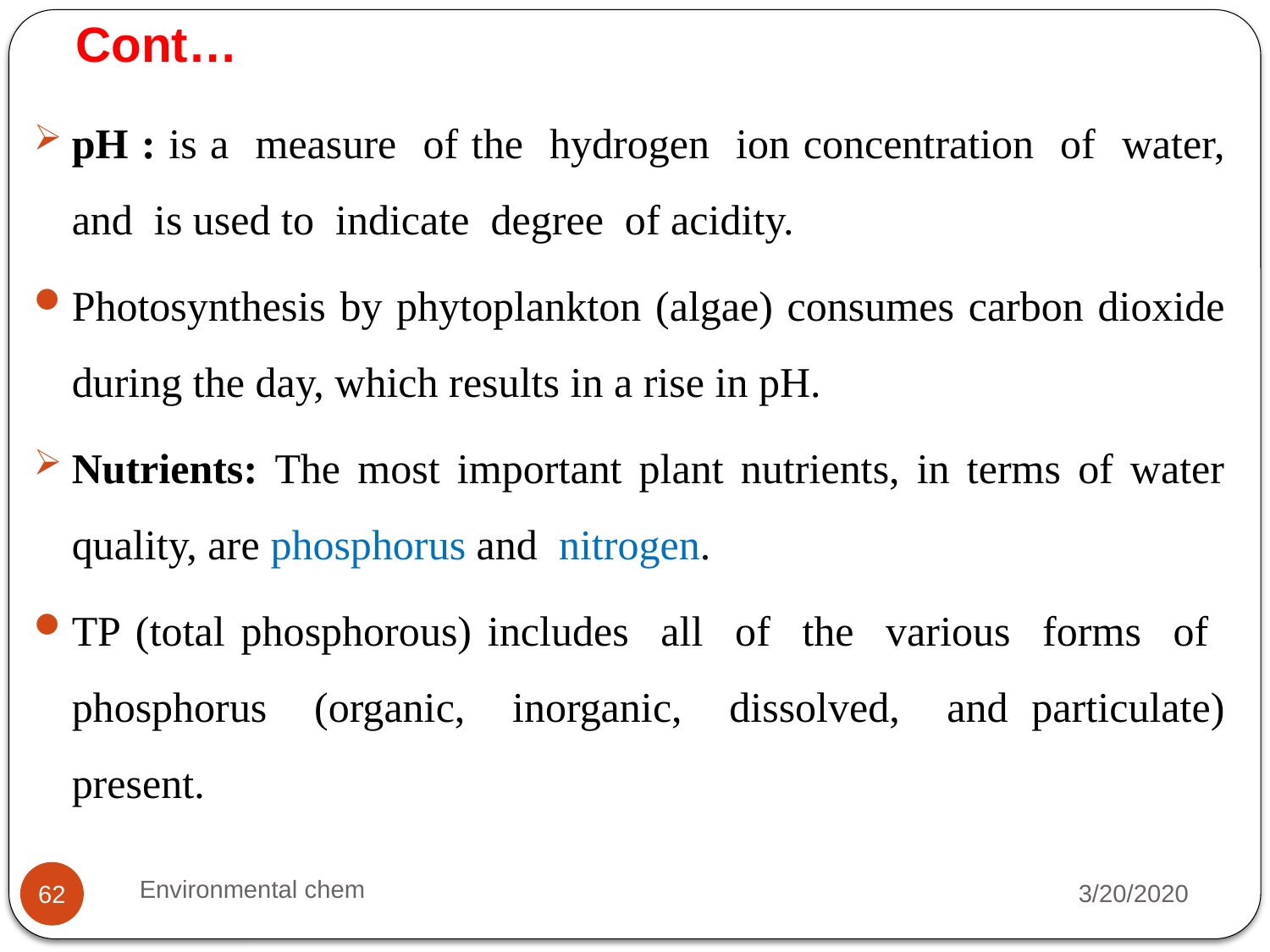

# Cont…
pH : is a  measure  of the  hydrogen  ion concentration  of  water, and  is used to  indicate  degree  of acidity.
Photosynthesis by phytoplankton (algae) consumes carbon dioxide during the day, which results in a rise in pH.
Nutrients: The most important plant nutrients, in terms of water quality, are phosphorus and  nitrogen.
TP (total phosphorous) includes  all  of  the  various  forms  of  phosphorus  (organic,  inorganic,  dissolved,  and particulate) present.
Environmental chem
3/20/2020
62